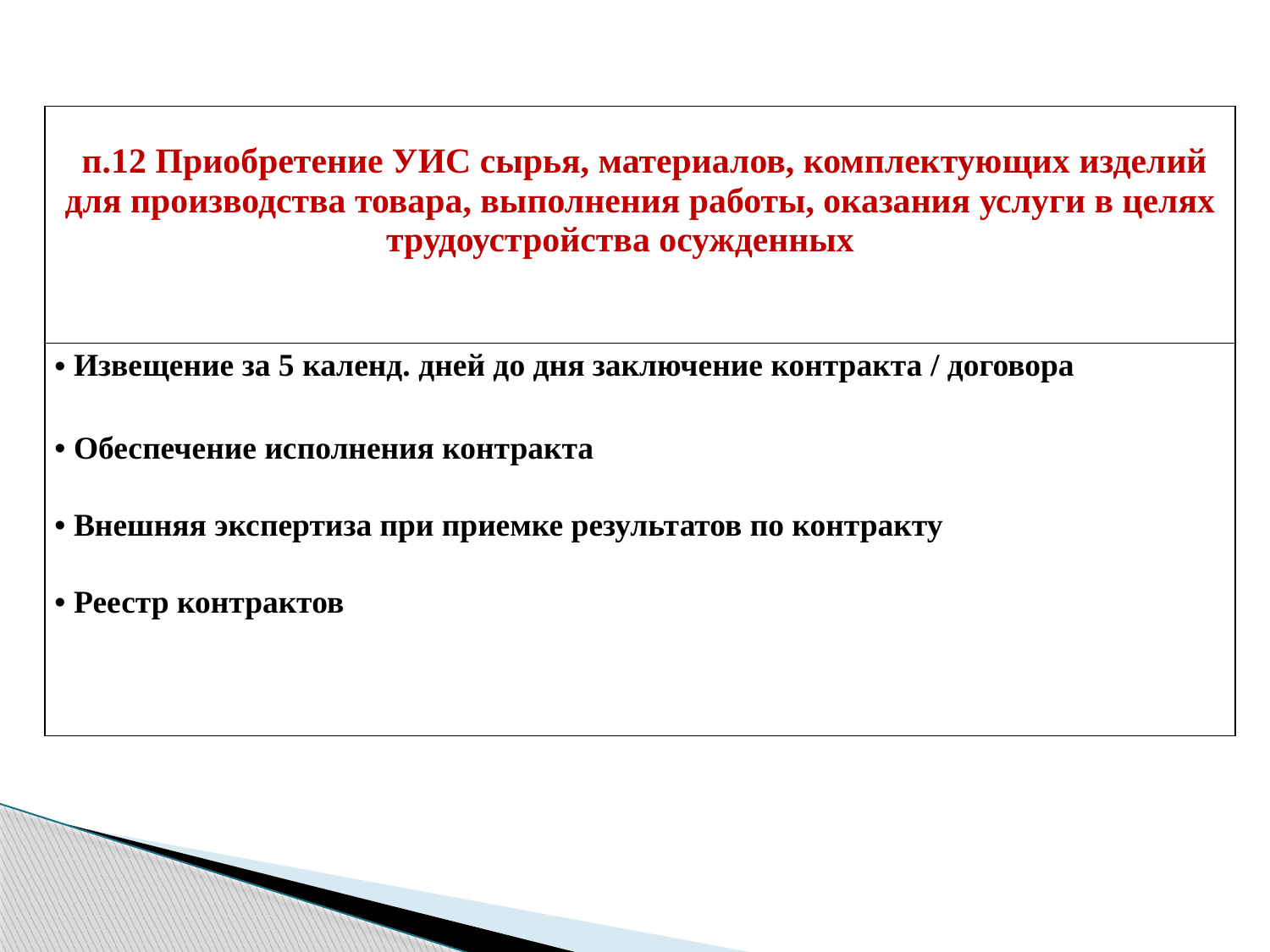

| п.12 Приобретение УИС сырья, материалов, комплектующих изделий для производства товара, выполнения работы, оказания услуги в целях трудоустройства осужденных |
| --- |
| Извещение за 5 календ. дней до дня заключение контракта / договора Обеспечение исполнения контракта Внешняя экспертиза при приемке результатов по контракту Реестр контрактов |